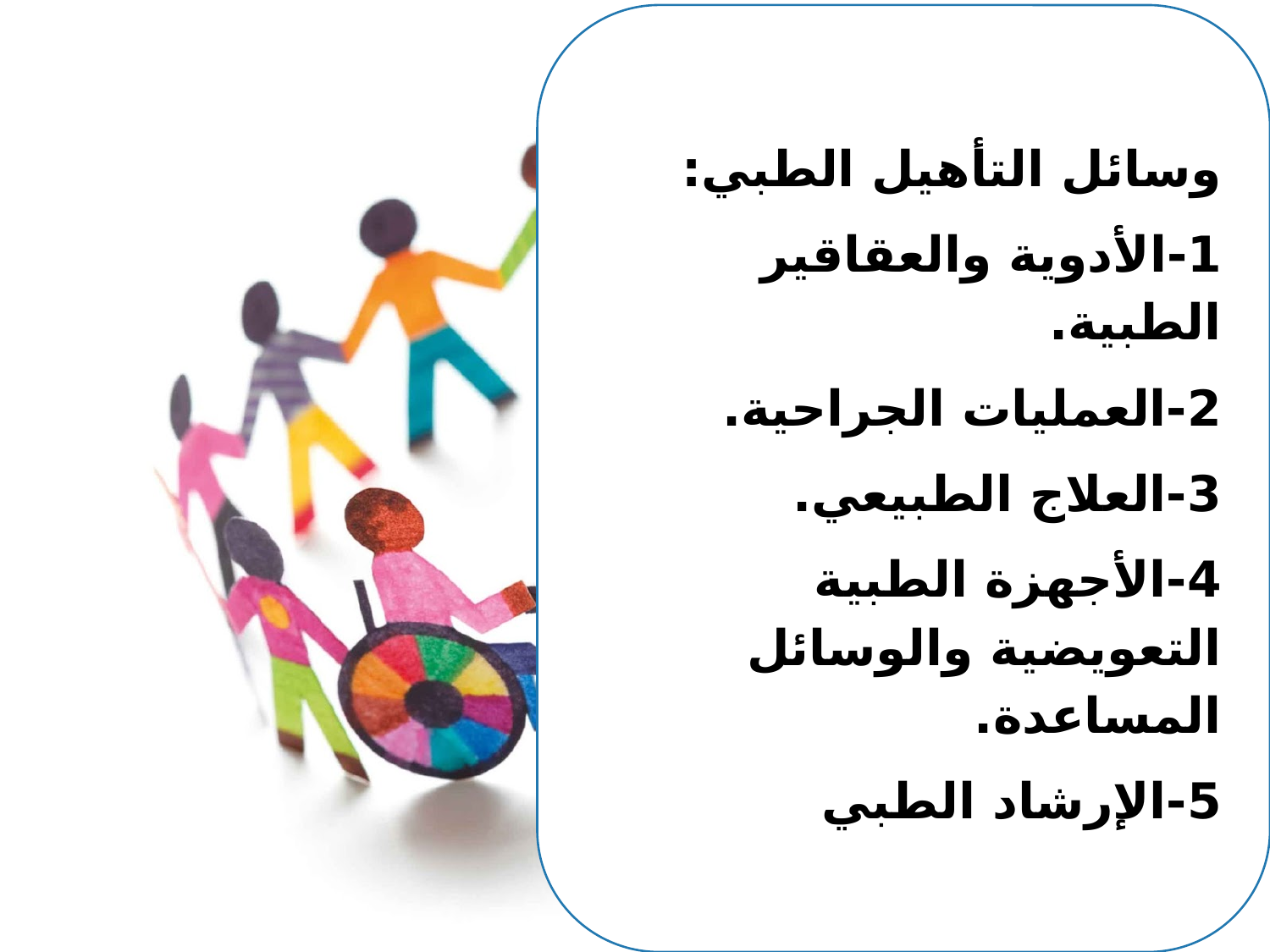

وسائل التأهيل الطبي:
1-الأدوية والعقاقير الطبية.
2-العمليات الجراحية.
3-العلاج الطبيعي.
4-الأجهزة الطبية التعويضية والوسائل المساعدة.
5-الإرشاد الطبي